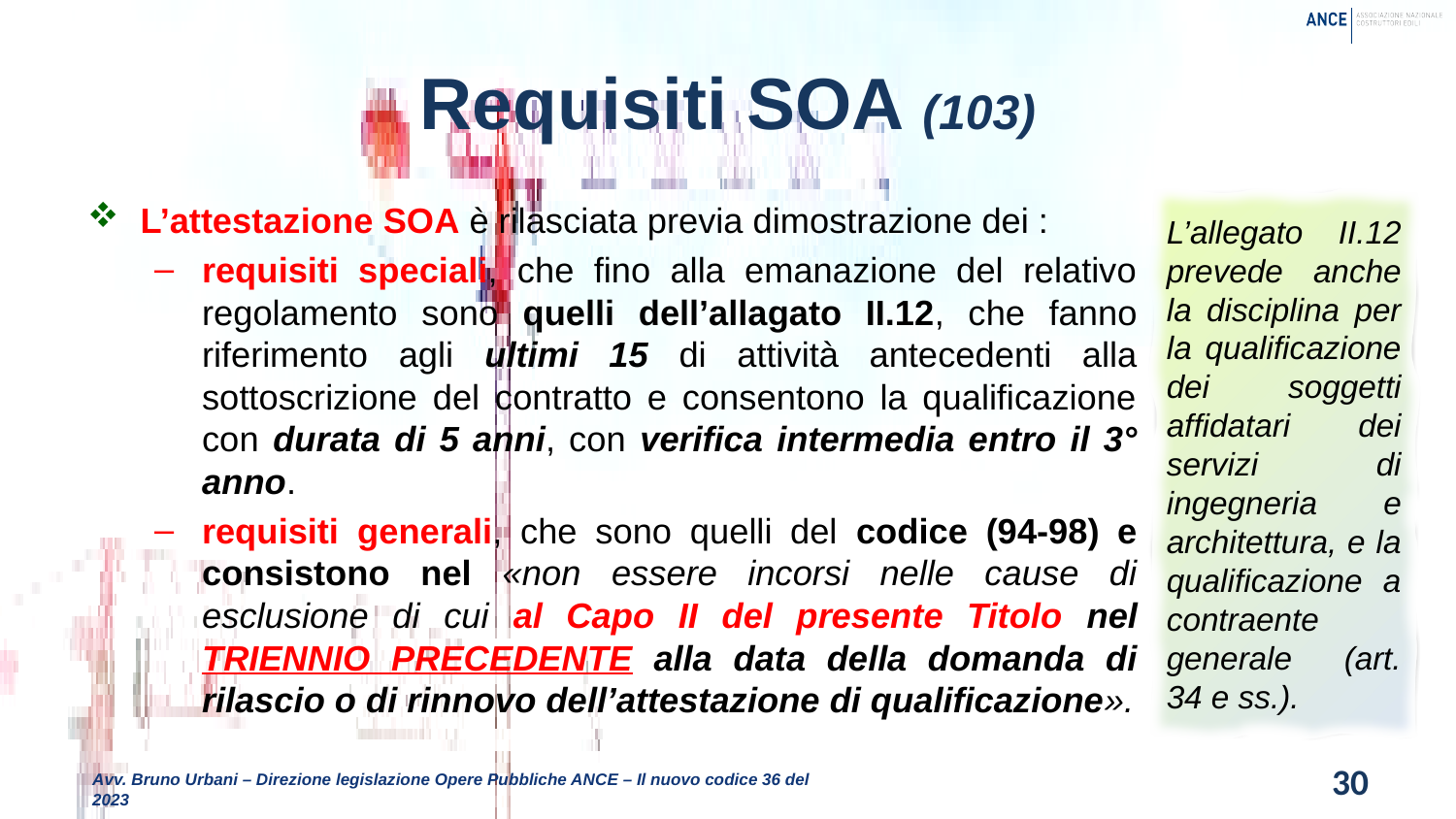

# Requisiti SOA (103)
L’allegato II.12 prevede anche la disciplina per la qualificazione dei soggetti affidatari dei servizi di ingegneria e architettura, e la qualificazione a contraente generale (art. 34 e ss.).
L’attestazione SOA è rilasciata previa dimostrazione dei :
requisiti speciali, che fino alla emanazione del relativo regolamento sono quelli dell’allagato II.12, che fanno riferimento agli ultimi 15 di attività antecedenti alla sottoscrizione del contratto e consentono la qualificazione con durata di 5 anni, con verifica intermedia entro il 3° anno.
requisiti generali, che sono quelli del codice (94-98) e consistono nel «non essere incorsi nelle cause di esclusione di cui al Capo II del presente Titolo nel TRIENNIO PRECEDENTE alla data della domanda di rilascio o di rinnovo dell’attestazione di qualificazione».
30